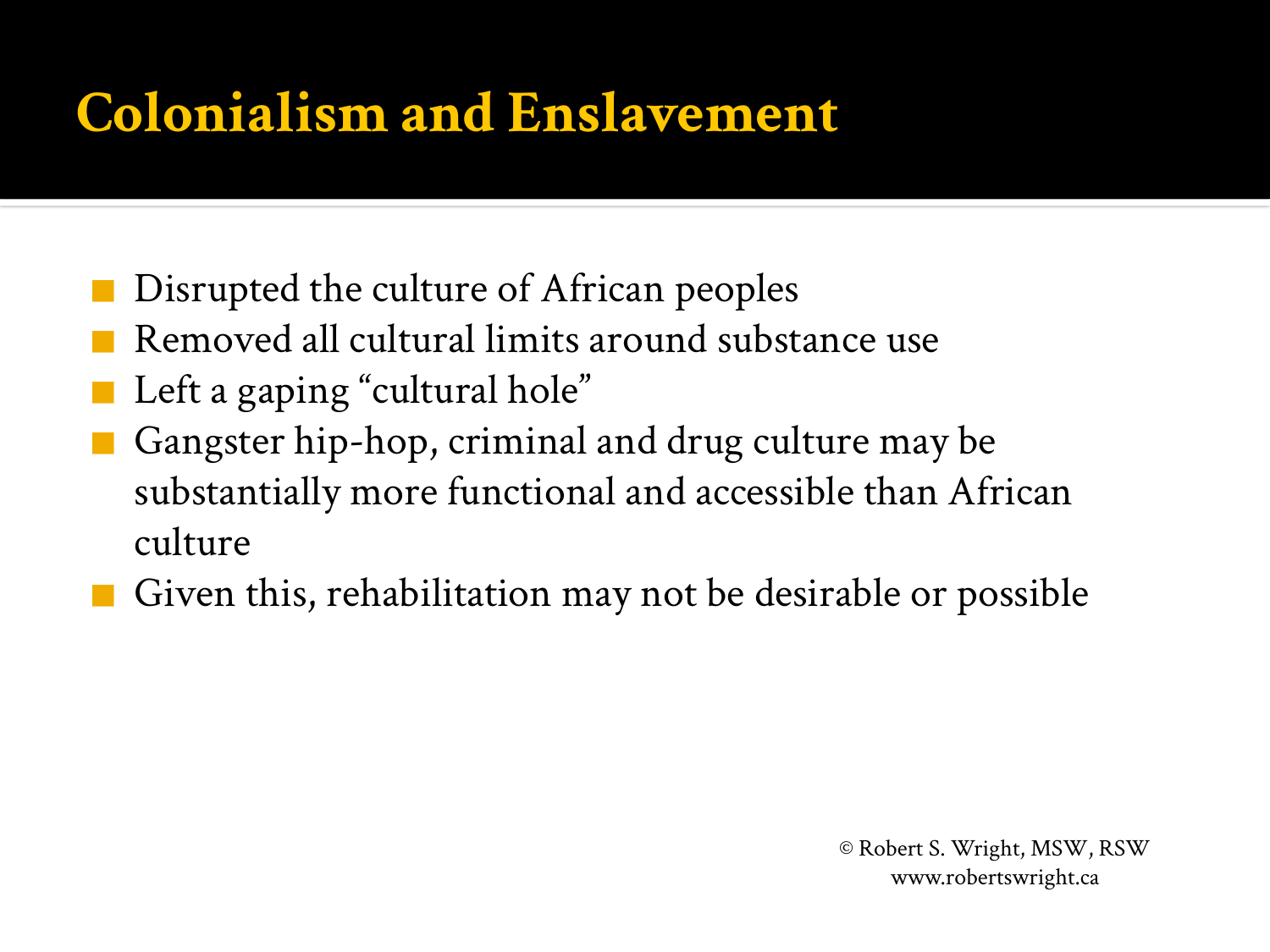

# Colonialism and Enslavement
Disrupted the culture of African peoples
Removed all cultural limits around substance use
Left a gaping “cultural hole”
Gangster hip-hop, criminal and drug culture may be substantially more functional and accessible than African culture
Given this, rehabilitation may not be desirable or possible